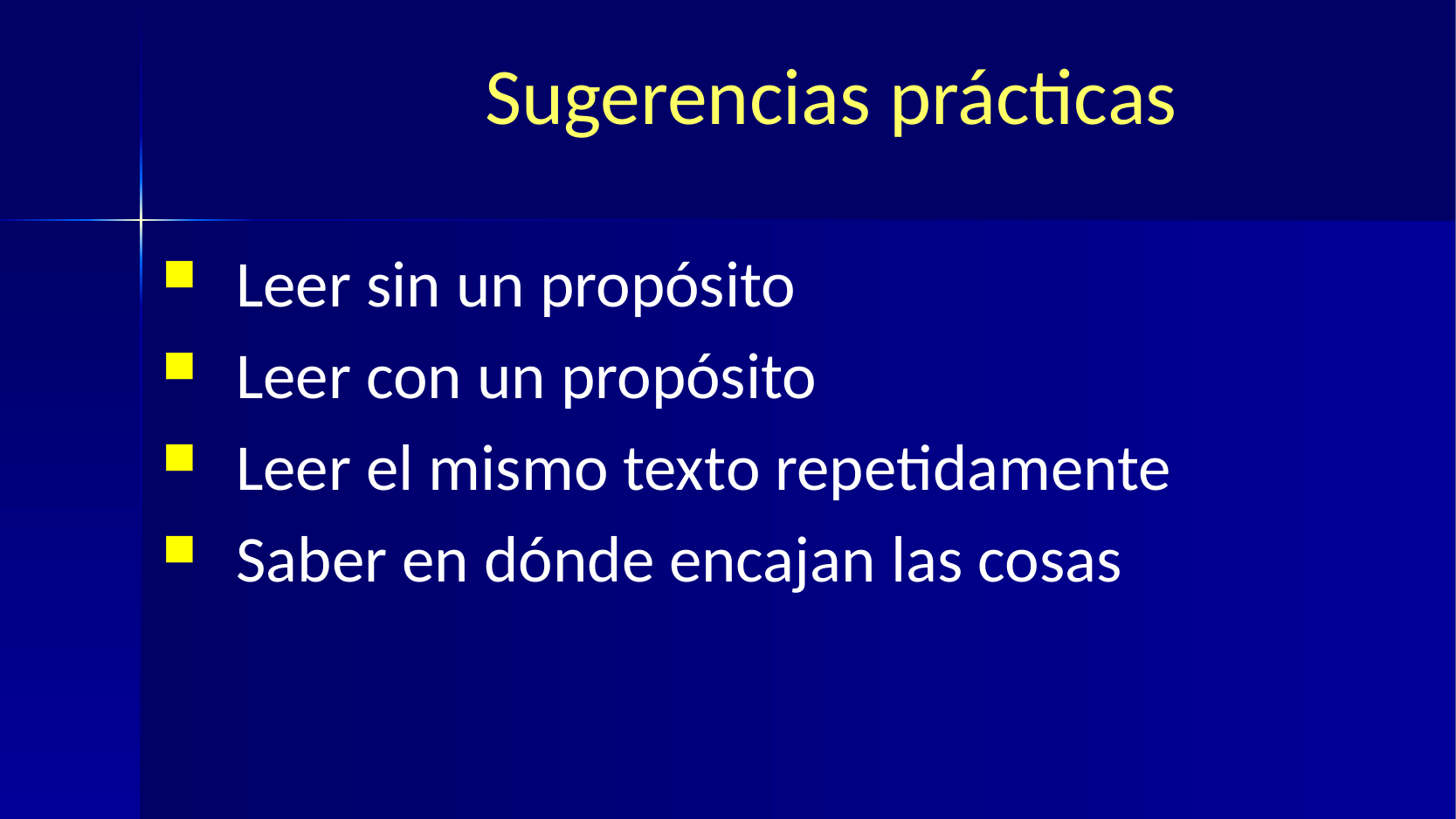

# Sugerencias prácticas
Leer sin un propósito
Leer con un propósito
Leer el mismo texto repetidamente
Saber en dónde encajan las cosas